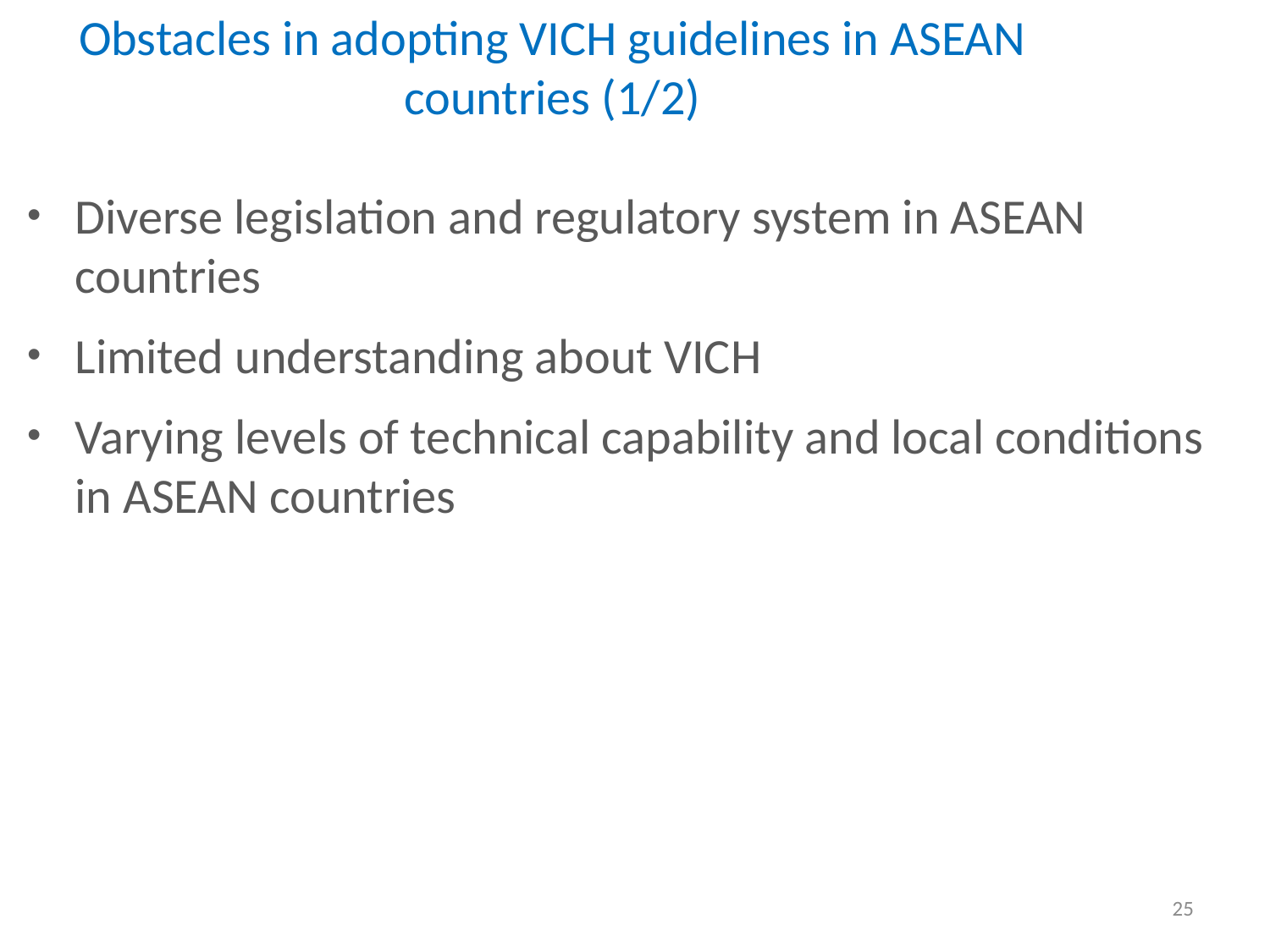

# Obstacles in adopting VICH guidelines in ASEAN countries (1/2)
Diverse legislation and regulatory system in ASEAN countries
Limited understanding about VICH
Varying levels of technical capability and local conditions in ASEAN countries

25